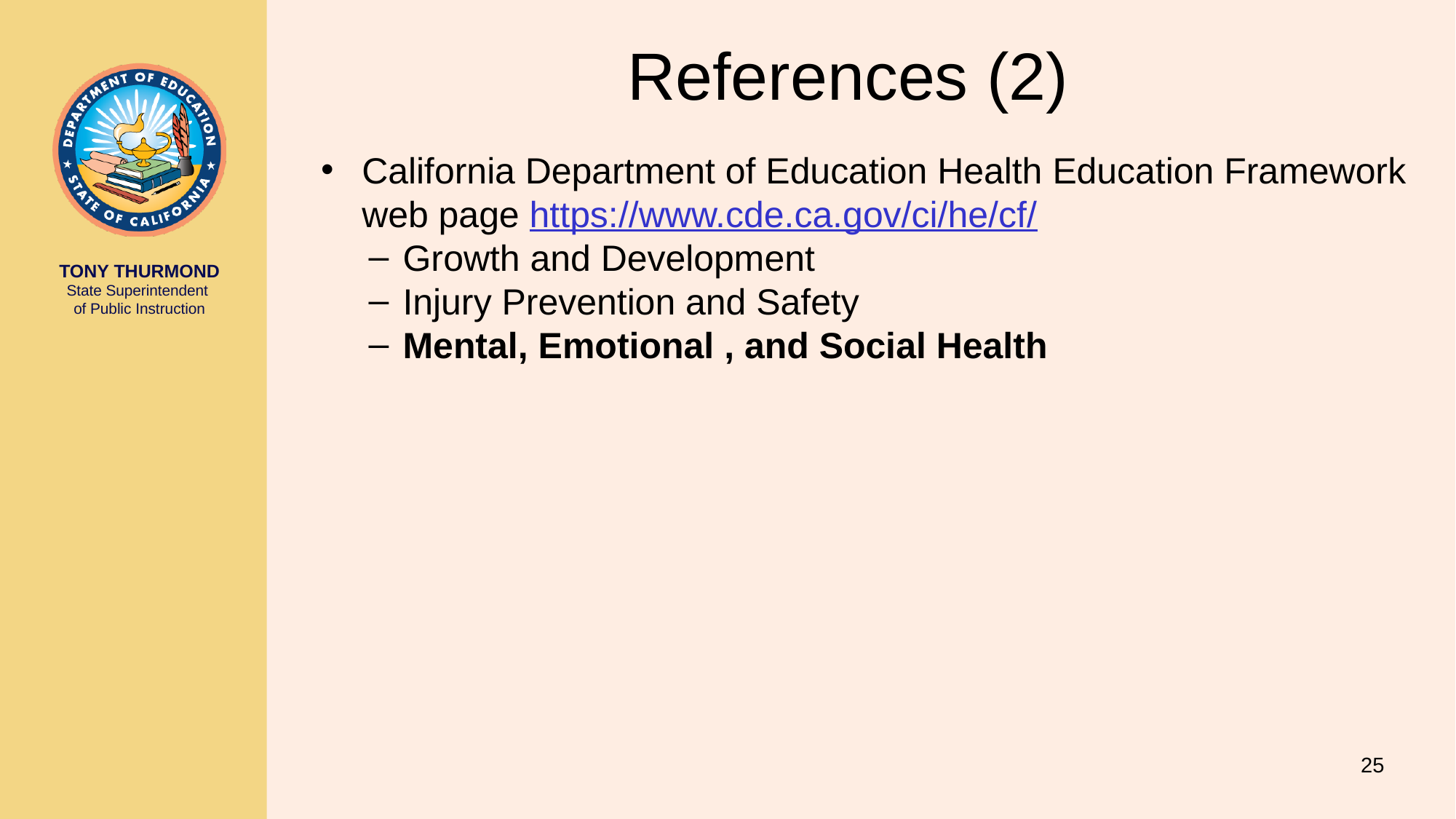

# References (2)
California Department of Education Health Education Framework web page https://www.cde.ca.gov/ci/he/cf/
Growth and Development
Injury Prevention and Safety
Mental, Emotional , and Social Health
25